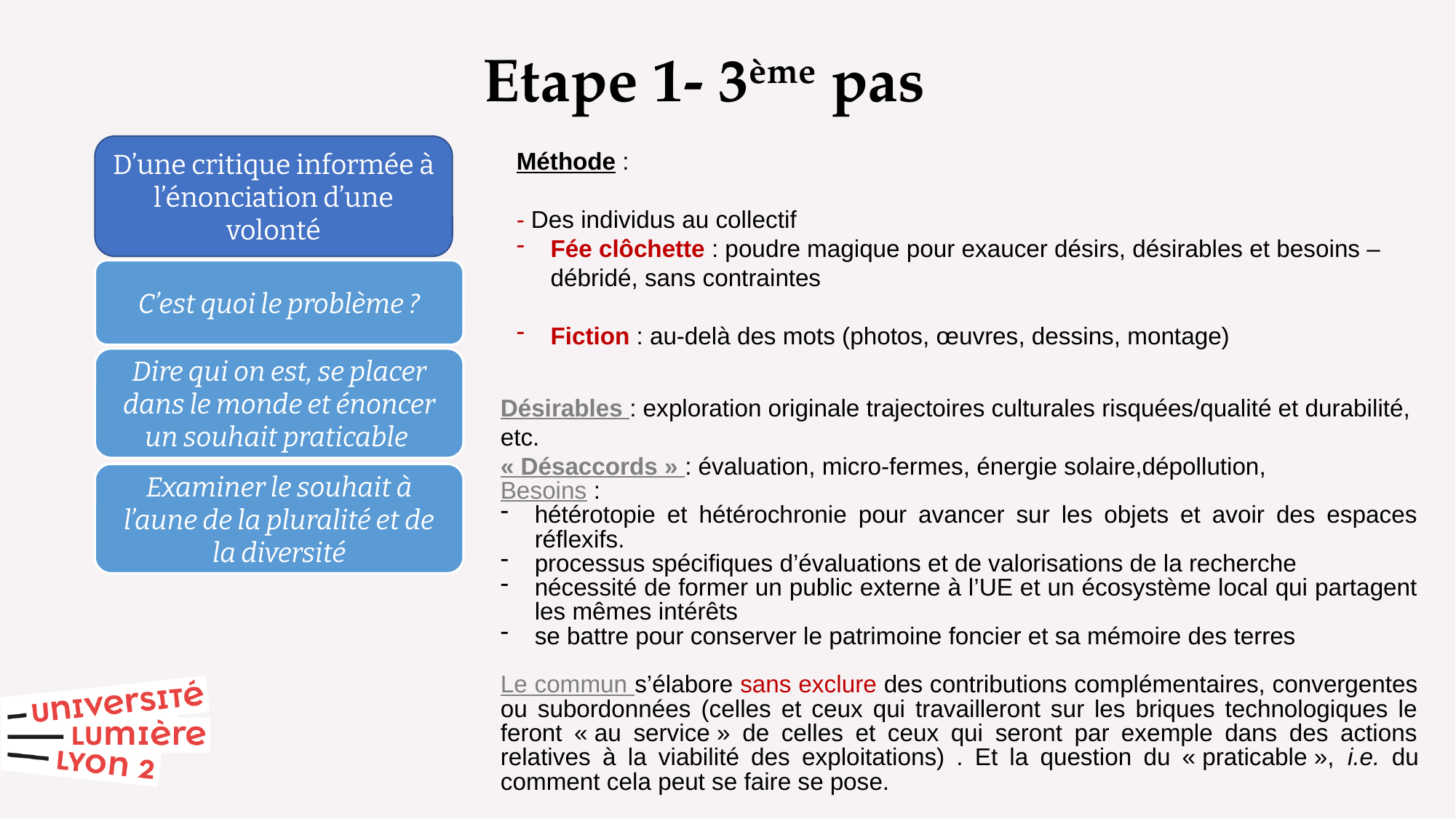

Etape 1- 3ème pas
D’une critique informée à l’énonciation d’une volonté
Méthode :

- Des individus au collectif
Fée clôchette : poudre magique pour exaucer désirs, désirables et besoins – débridé, sans contraintes

Fiction : au-delà des mots (photos, œuvres, dessins, montage)

C’est quoi le problème ?
Dire qui on est, se placer dans le monde et énoncer un souhait praticable
Désirables : exploration originale trajectoires culturales risquées/qualité et durabilité, etc.
« Désaccords » : évaluation, micro-fermes, énergie solaire,dépollution,
Besoins :
hétérotopie et hétérochronie pour avancer sur les objets et avoir des espaces réflexifs.
processus spécifiques d’évaluations et de valorisations de la recherche
nécessité de former un public externe à l’UE et un écosystème local qui partagent les mêmes intérêts
se battre pour conserver le patrimoine foncier et sa mémoire des terres

Le commun s’élabore sans exclure des contributions complémentaires, convergentes ou subordonnées (celles et ceux qui travailleront sur les briques technologiques le feront « au service » de celles et ceux qui seront par exemple dans des actions relatives à la viabilité des exploitations) . Et la question du « praticable », i.e. du comment cela peut se faire se pose.

Examiner le souhait à l’aune de la pluralité et de la diversité